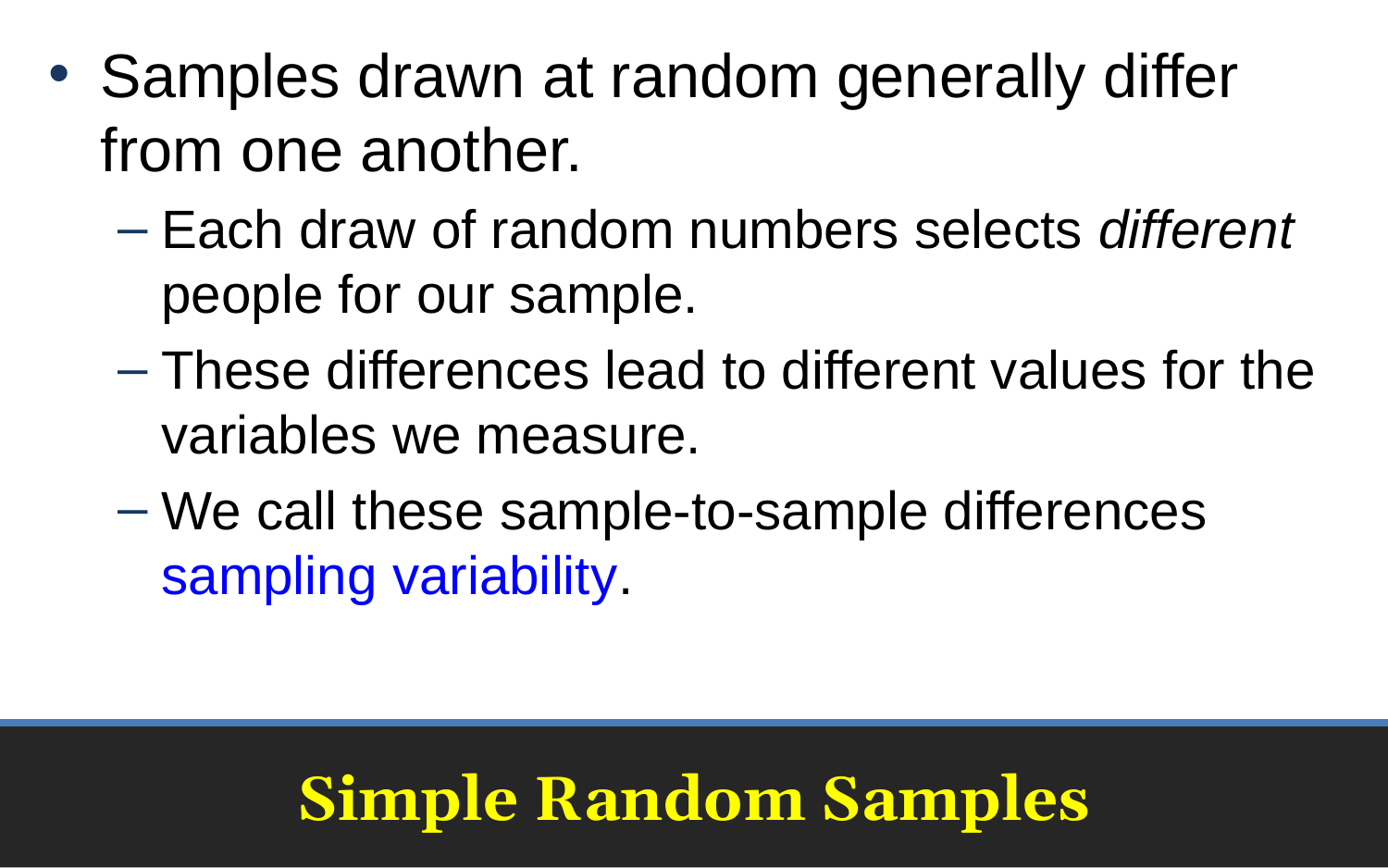

Samples drawn at random generally differ from one another.
Each draw of random numbers selects different people for our sample.
These differences lead to different values for the variables we measure.
We call these sample-to-sample differences sampling variability.
# Simple Random Samples